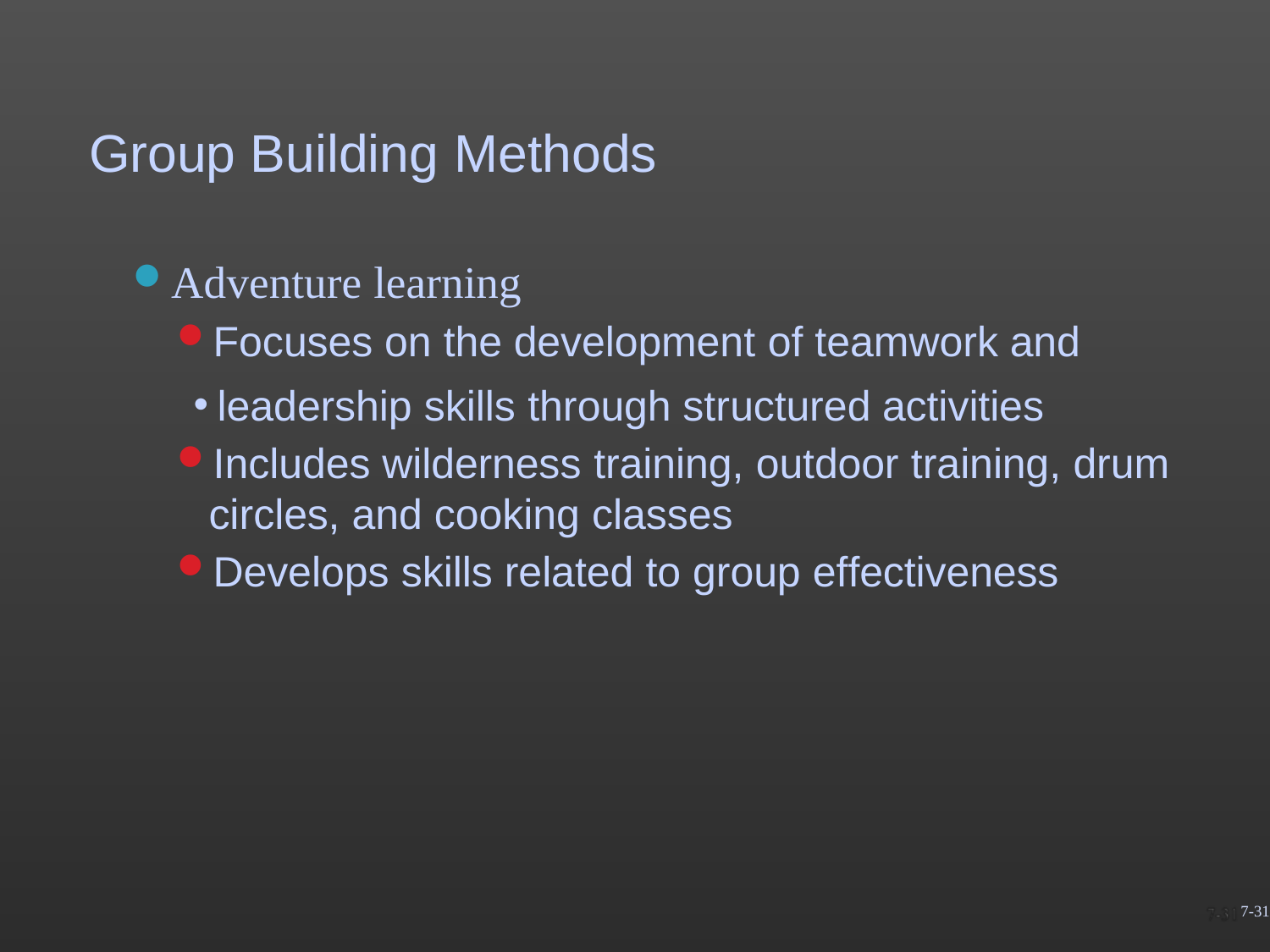

# Group Building Methods
Adventure learning
Focuses on the development of teamwork and
leadership skills through structured activities
Includes wilderness training, outdoor training, drum circles, and cooking classes
Develops skills related to group effectiveness

7-31